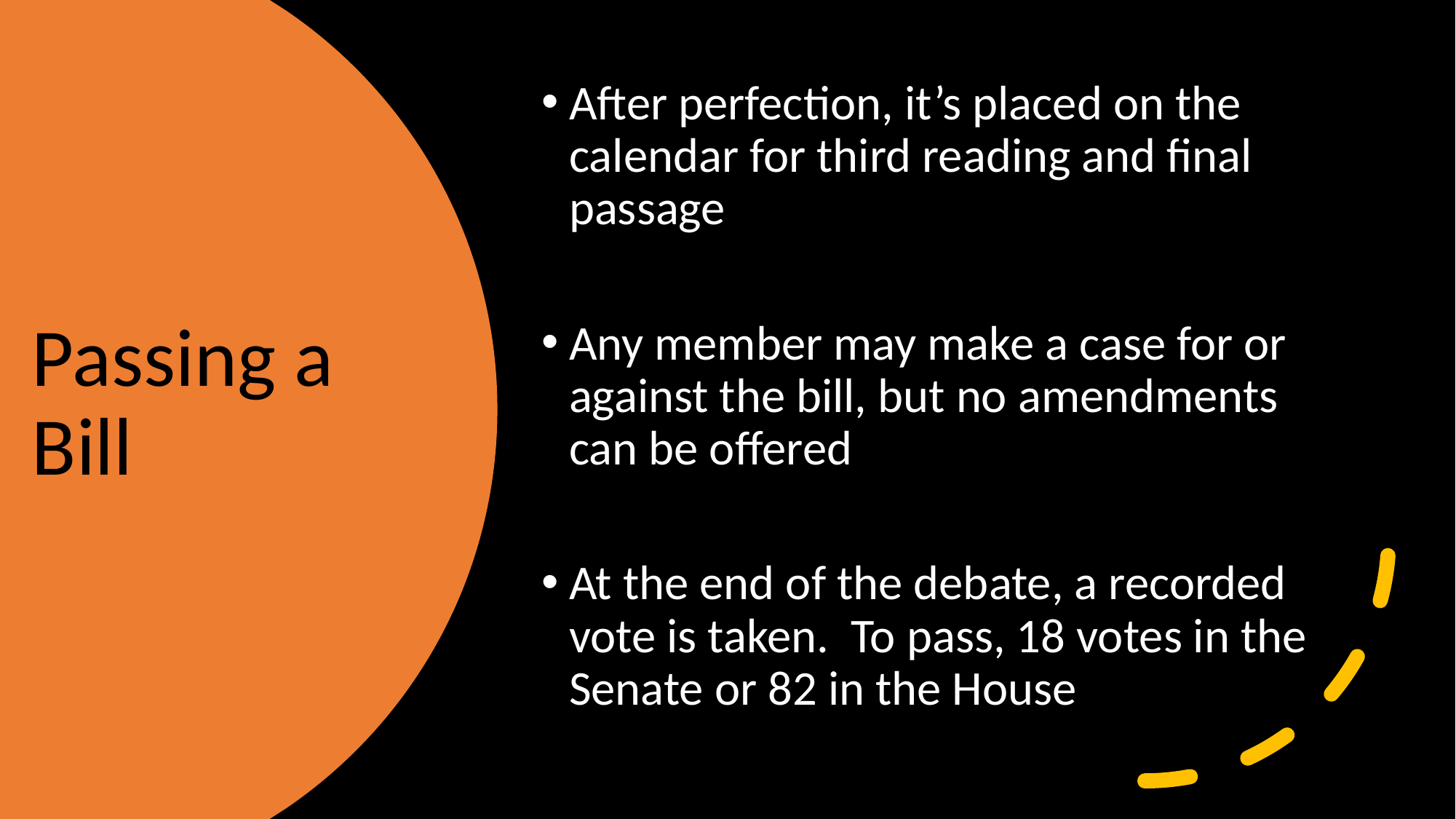

After perfection, it’s placed on the calendar for third reading and final passage

Any member may make a case for or against the bill, but no amendments can be offered

At the end of the debate, a recorded vote is taken.  To pass, 18 votes in the Senate or 82 in the House
# Passing a Bill